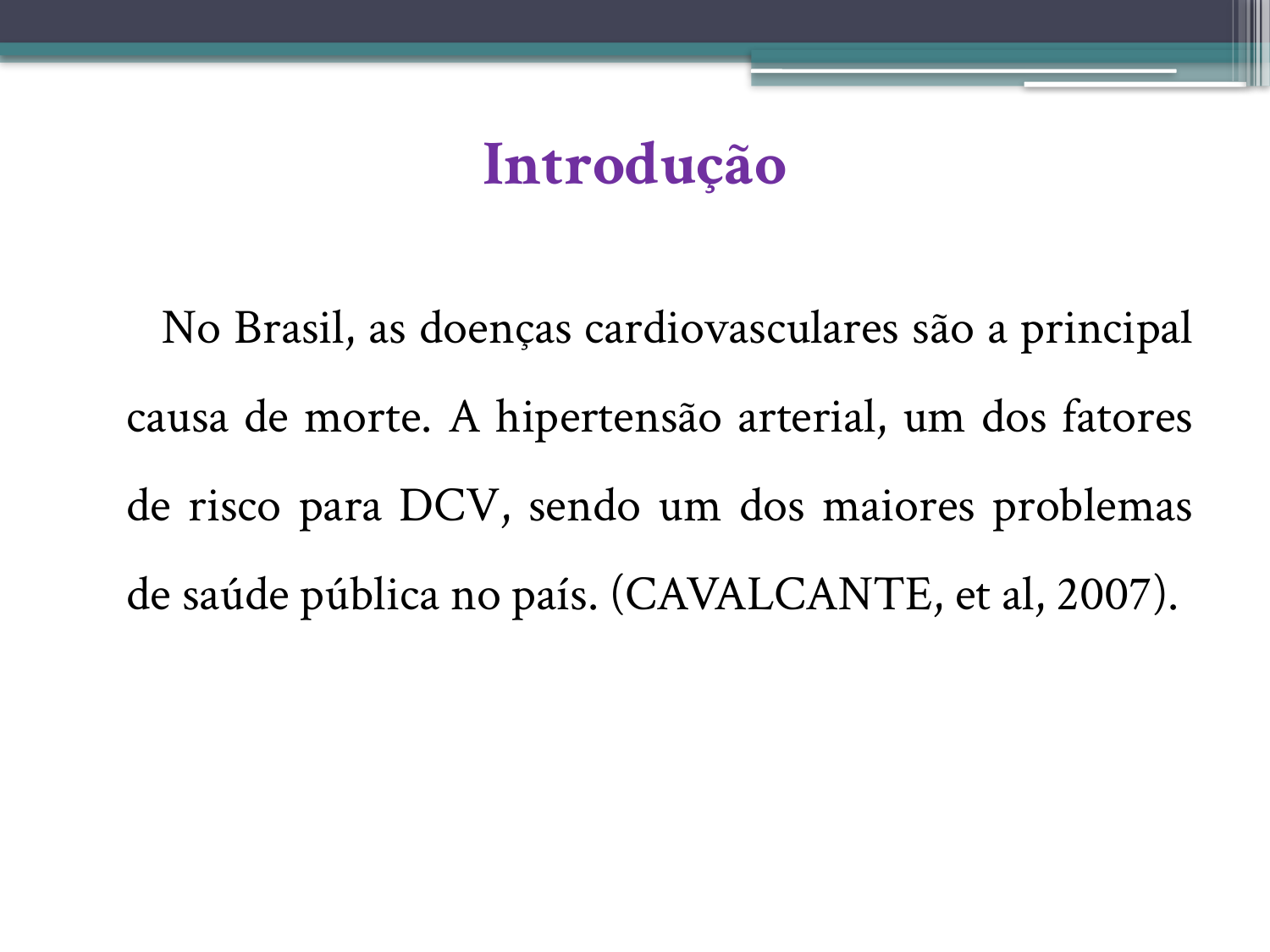

# Introdução
No Brasil, as doenças cardiovasculares são a principal causa de morte. A hipertensão arterial, um dos fatores de risco para DCV, sendo um dos maiores problemas de saúde pública no país. (CAVALCANTE, et al, 2007).